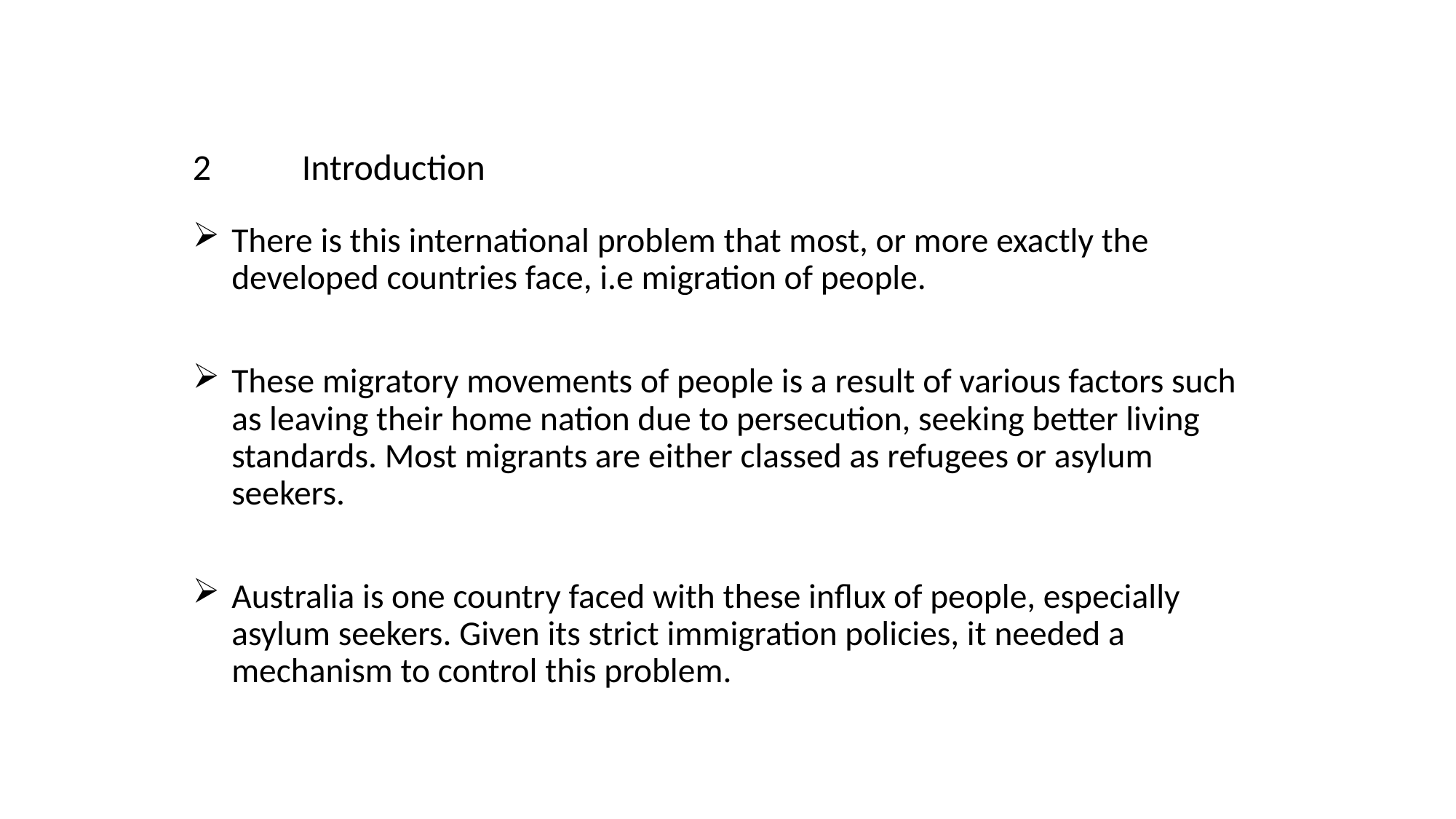

# 2	Introduction
There is this international problem that most, or more exactly the developed countries face, i.e migration of people.

These migratory movements of people is a result of various factors such as leaving their home nation due to persecution, seeking better living standards. Most migrants are either classed as refugees or asylum seekers.

Australia is one country faced with these influx of people, especially asylum seekers. Given its strict immigration policies, it needed a mechanism to control this problem.